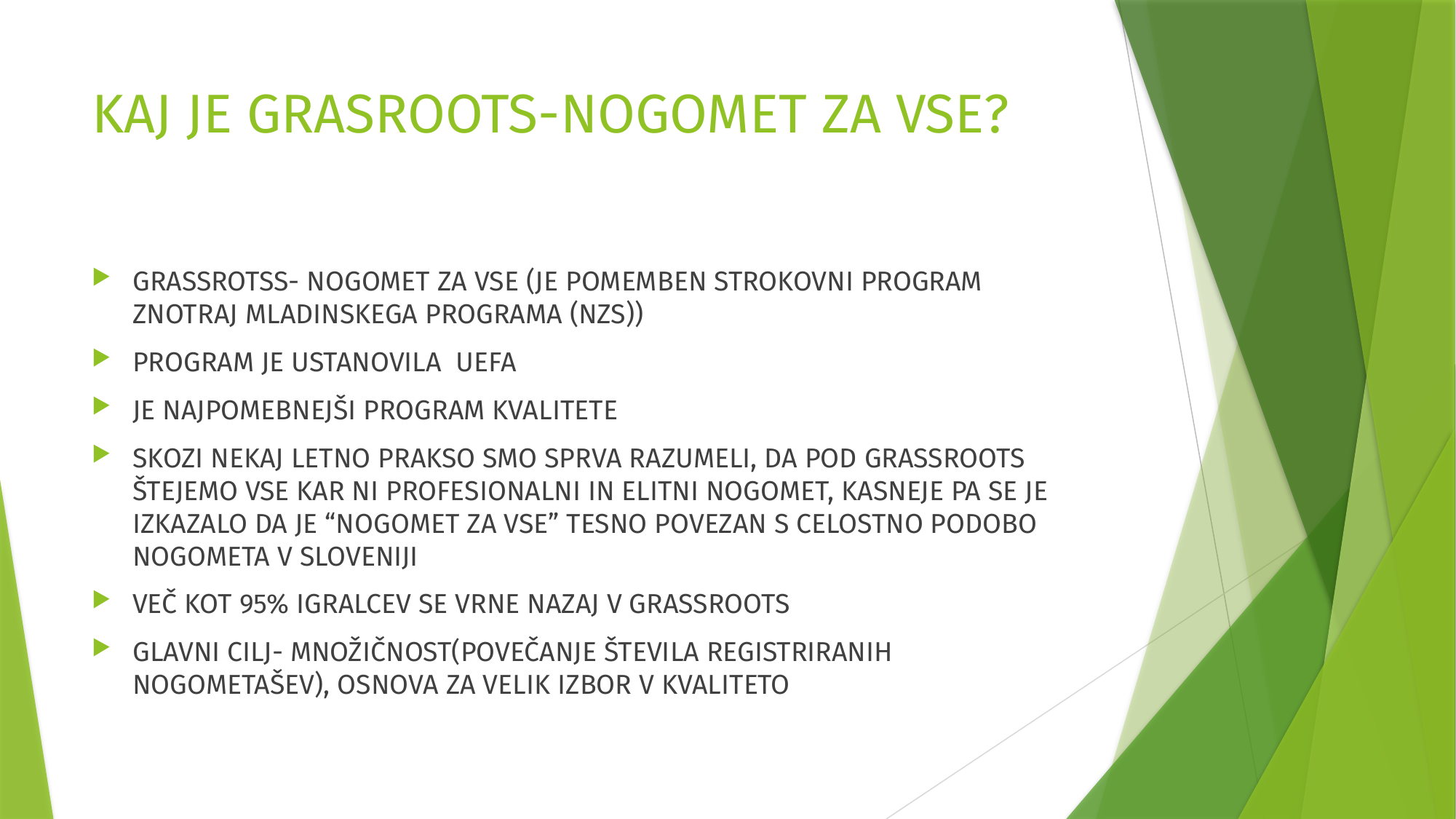

# KAJ JE GRASROOTS-NOGOMET ZA VSE?
GRASSROTSS- NOGOMET ZA VSE (JE POMEMBEN STROKOVNI PROGRAM ZNOTRAJ MLADINSKEGA PROGRAMA (NZS))
PROGRAM JE USTANOVILA  UEFA
JE NAJPOMEBNEJŠI PROGRAM KVALITETE
SKOZI NEKAJ LETNO PRAKSO SMO SPRVA RAZUMELI, DA POD GRASSROOTS ŠTEJEMO VSE KAR NI PROFESIONALNI IN ELITNI NOGOMET, KASNEJE PA SE JE IZKAZALO DA JE “NOGOMET ZA VSE” TESNO POVEZAN S CELOSTNO PODOBO NOGOMETA V SLOVENIJI
VEČ KOT 95% IGRALCEV SE VRNE NAZAJ V GRASSROOTS
GLAVNI CILJ- MNOŽIČNOST(POVEČANJE ŠTEVILA REGISTRIRANIH NOGOMETAŠEV), OSNOVA ZA VELIK IZBOR V KVALITETO